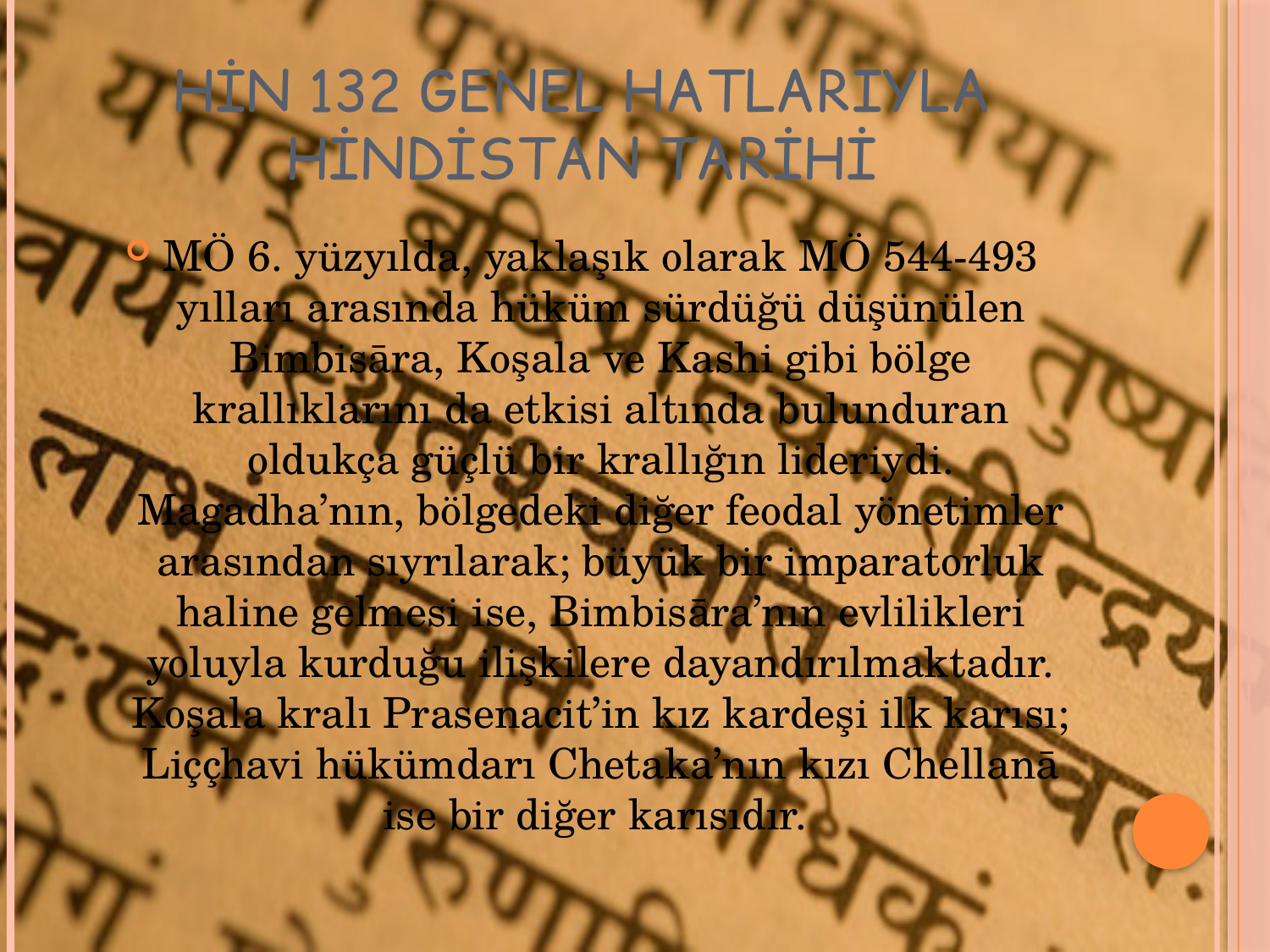

# HİN 132 GENEL HATLARIYLA HİNDİSTAN TARİHİ
MÖ 6. yüzyılda, yaklaşık olarak MÖ 544-493 yılları arasında hüküm sürdüğü düşünülen Bimbisāra, Koşala ve Kashi gibi bölge krallıklarını da etkisi altında bulunduran oldukça güçlü bir krallığın lideriydi. Magadha’nın, bölgedeki diğer feodal yönetimler arasından sıyrılarak; büyük bir imparatorluk haline gelmesi ise, Bimbisāra’nın evlilikleri yoluyla kurduğu ilişkilere dayandırılmaktadır. Koşala kralı Prasenacit’in kız kardeşi ilk karısı; Liççhavi hükümdarı Chetaka’nın kızı Chellanā ise bir diğer karısıdır.